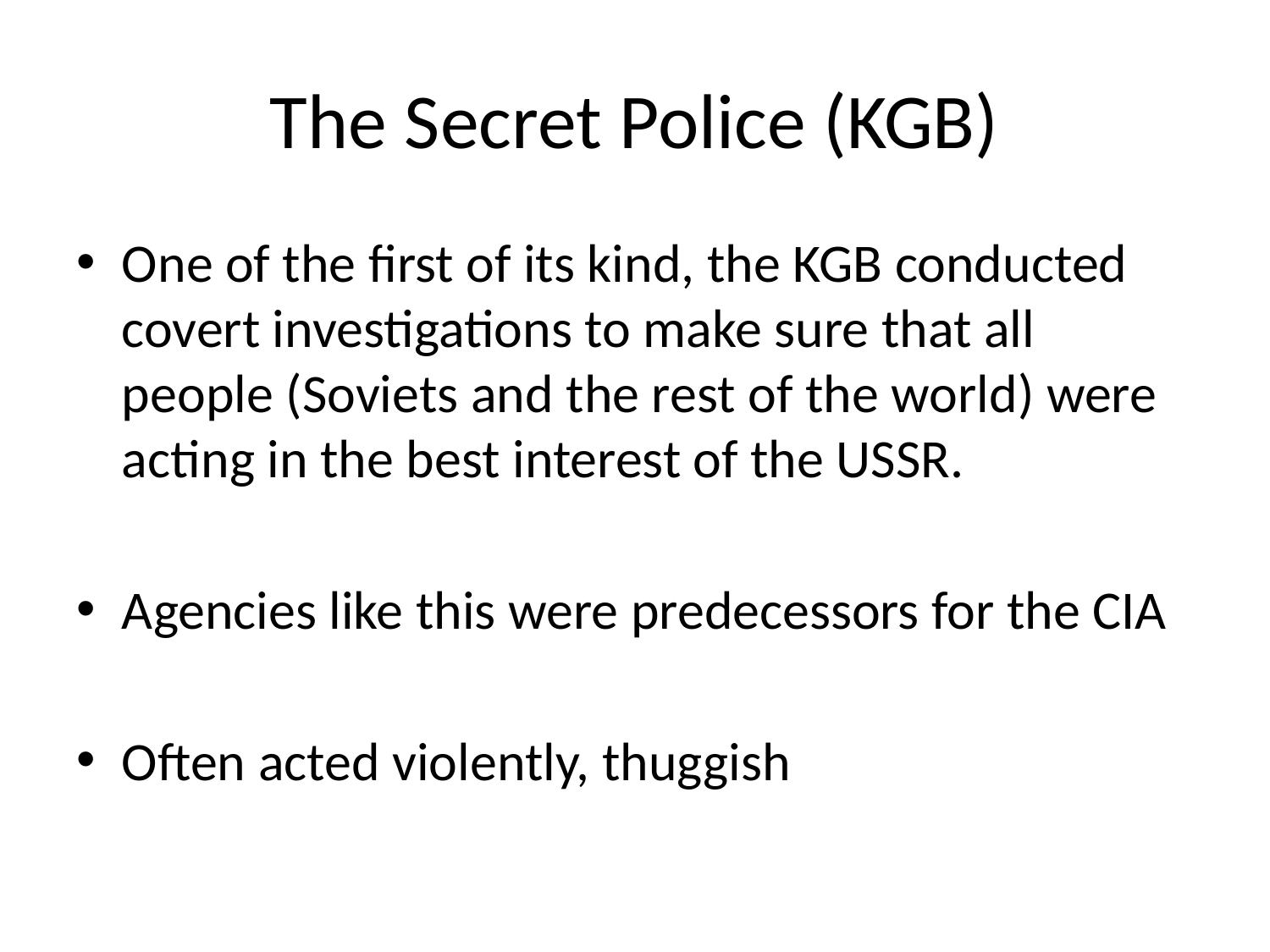

# The Secret Police (KGB)
One of the first of its kind, the KGB conducted covert investigations to make sure that all people (Soviets and the rest of the world) were acting in the best interest of the USSR.

Agencies like this were predecessors for the CIA

Often acted violently, thuggish